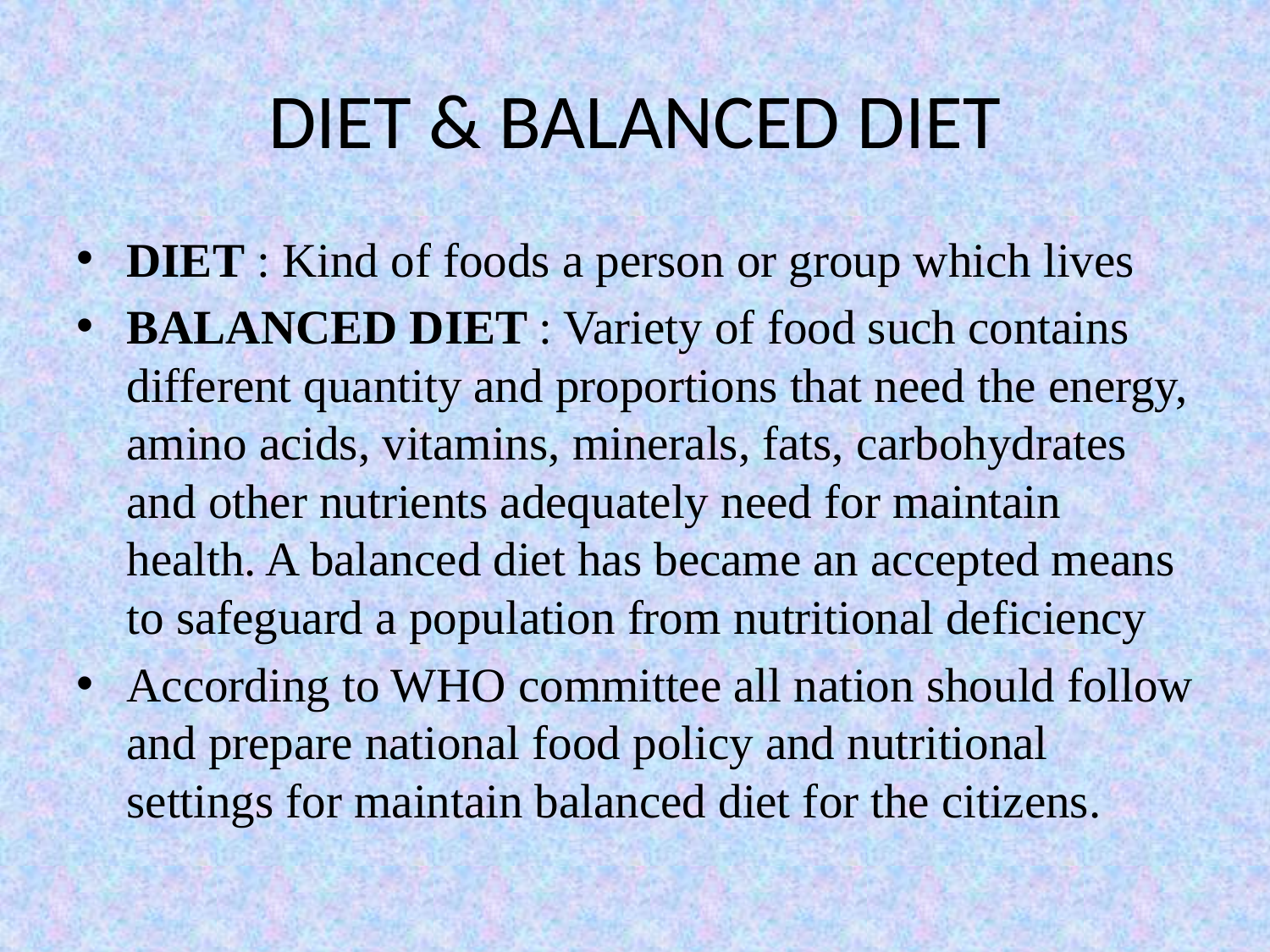

# DIET & BALANCED DIET
DIET : Kind of foods a person or group which lives
BALANCED DIET : Variety of food such contains different quantity and proportions that need the energy, amino acids, vitamins, minerals, fats, carbohydrates and other nutrients adequately need for maintain health. A balanced diet has became an accepted means to safeguard a population from nutritional deficiency
According to WHO committee all nation should follow and prepare national food policy and nutritional settings for maintain balanced diet for the citizens.